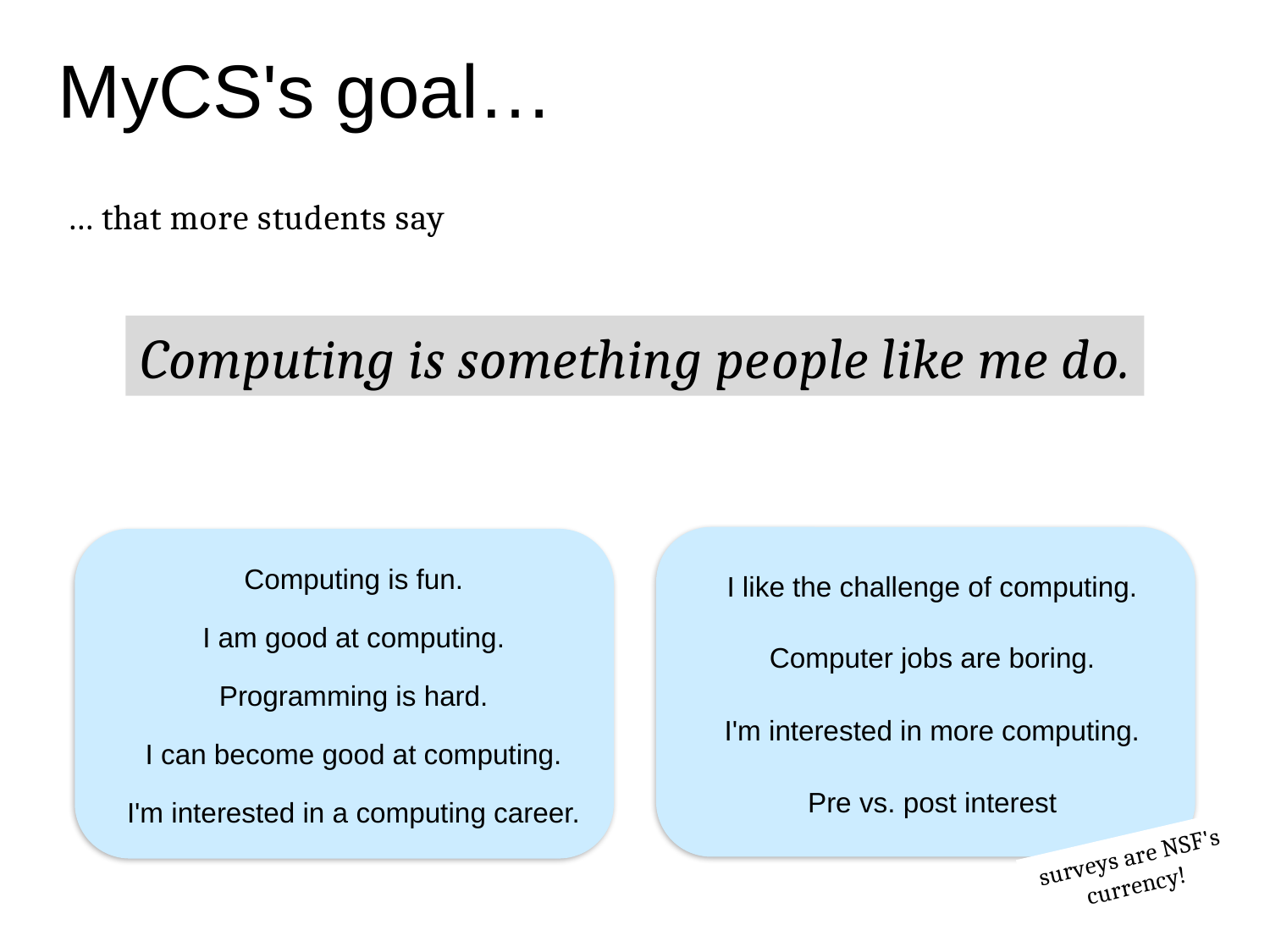

MyCS's goal…
… that more students say
Computing is something people like me do.

Computing is fun.
I like the challenge of computing.
I am good at computing.
Computer jobs are boring.
Programming is hard.
I'm interested in more computing.
I can become good at computing.
Pre vs. post interest
I'm interested in a computing career.
surveys are NSF's currency!